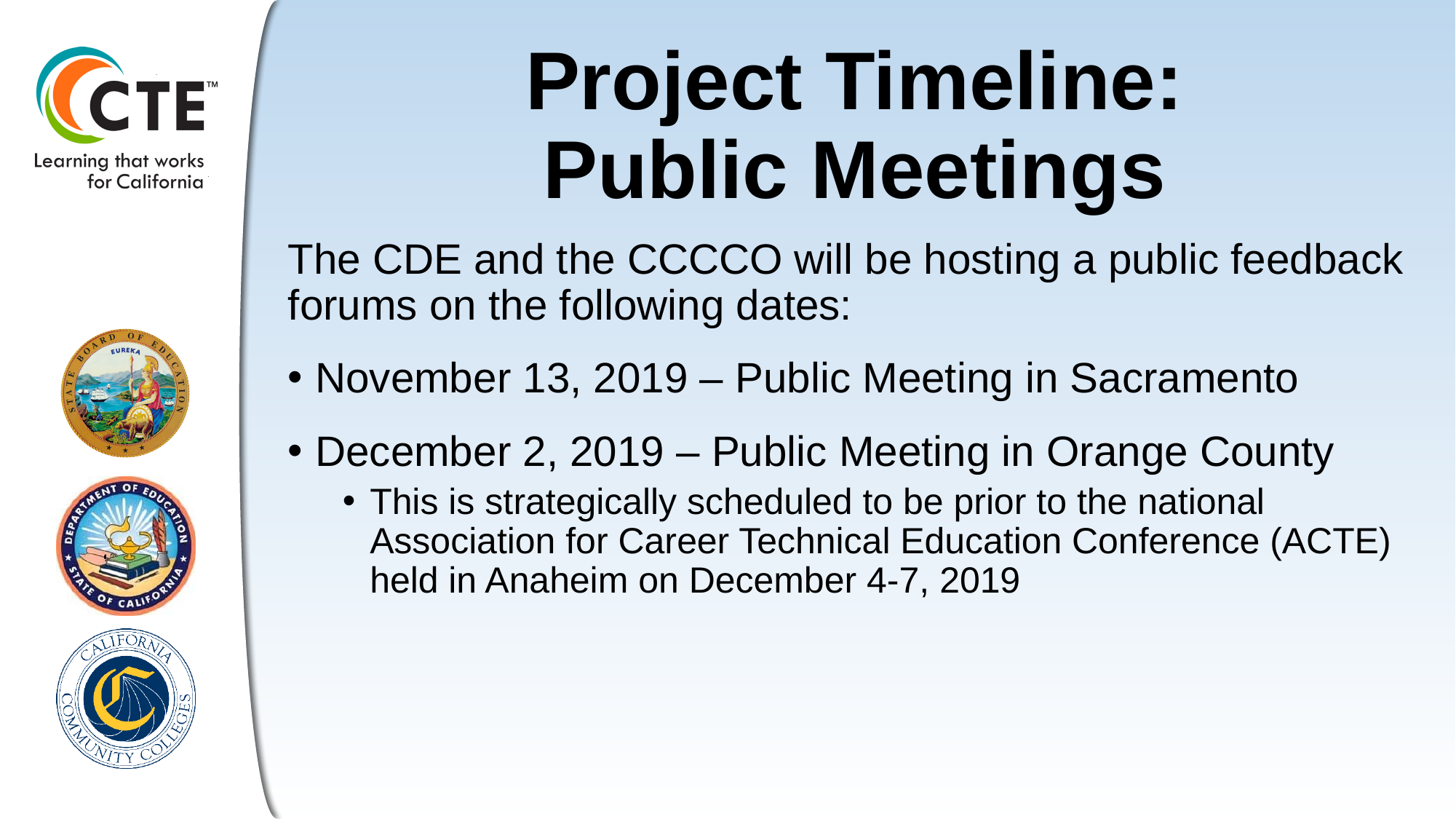

# Project Timeline: Public Meetings
The CDE and the CCCCO will be hosting a public feedback forums on the following dates:
November 13, 2019 – Public Meeting in Sacramento
December 2, 2019 – Public Meeting in Orange County
This is strategically scheduled to be prior to the national Association for Career Technical Education Conference (ACTE) held in Anaheim on December 4-7, 2019